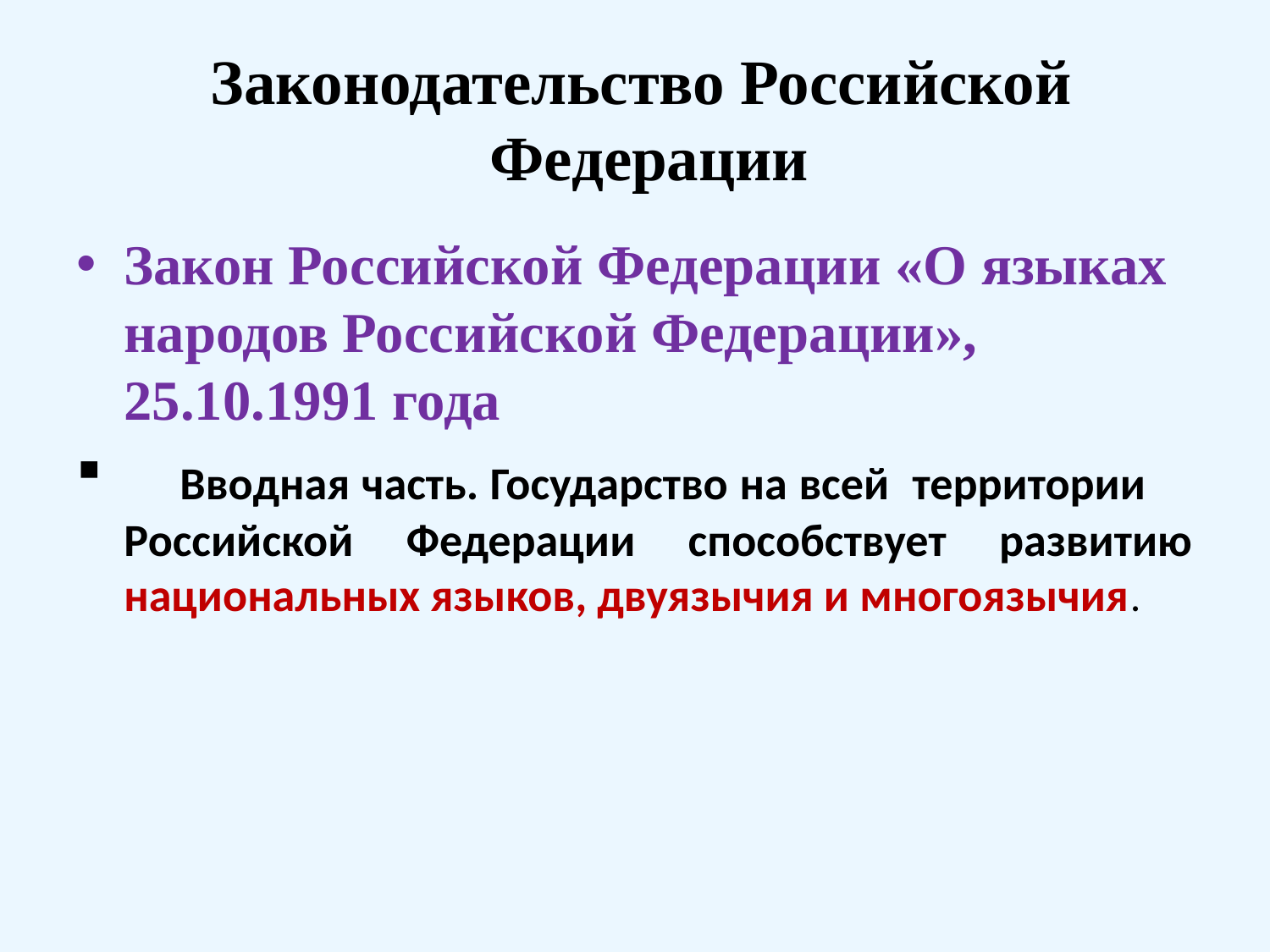

# Законодательство Российской Федерации
Закон Российской Федерации «О языках народов Российской Федерации», 25.10.1991 года
    Вводная часть. Государство на всей  территории     Российской Федерации способствует развитию национальных языков, двуязычия и многоязычия.